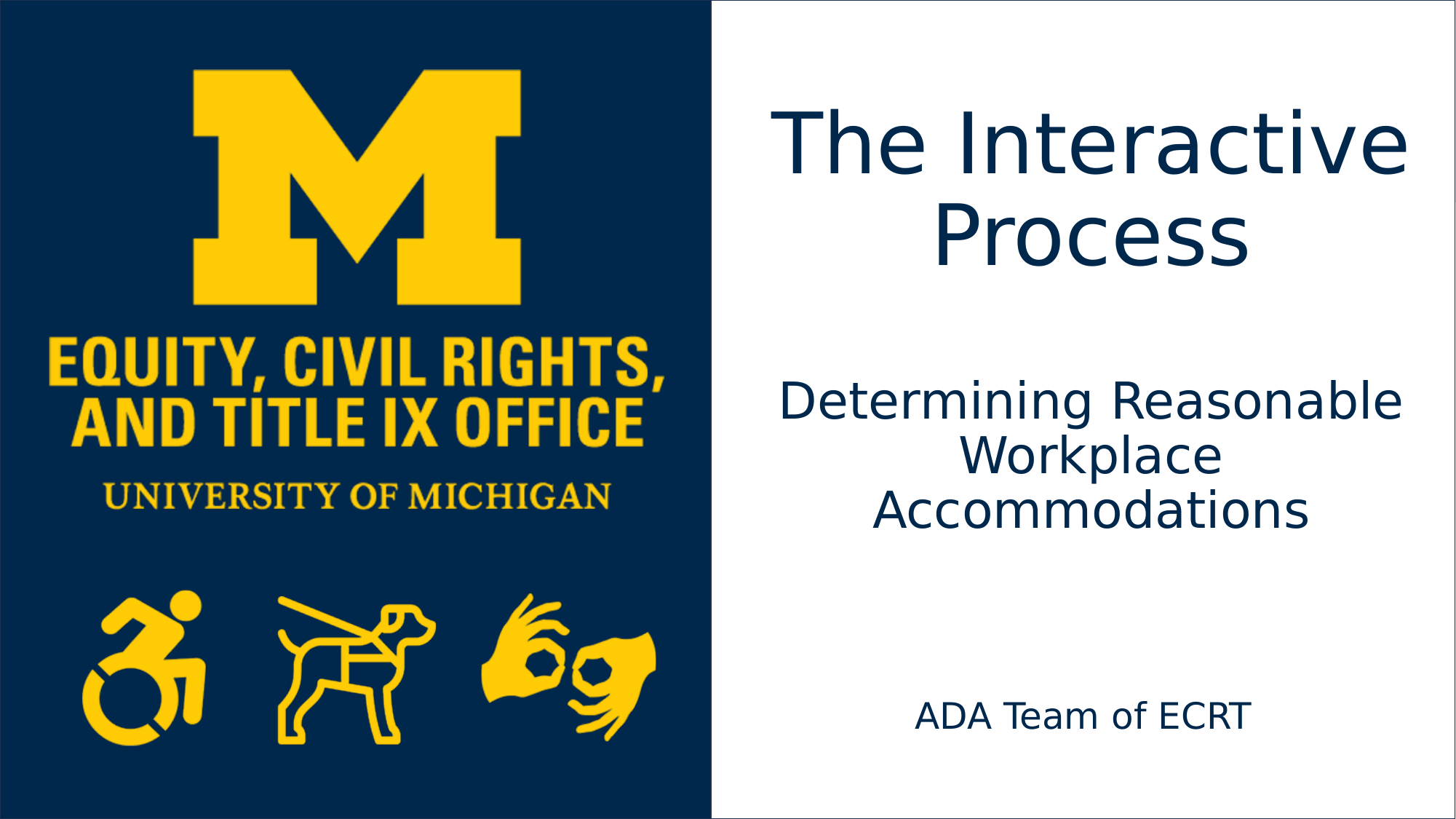

# The Interactive Process Determining Reasonable Workplace Accommodations
ADA Team of ECRT